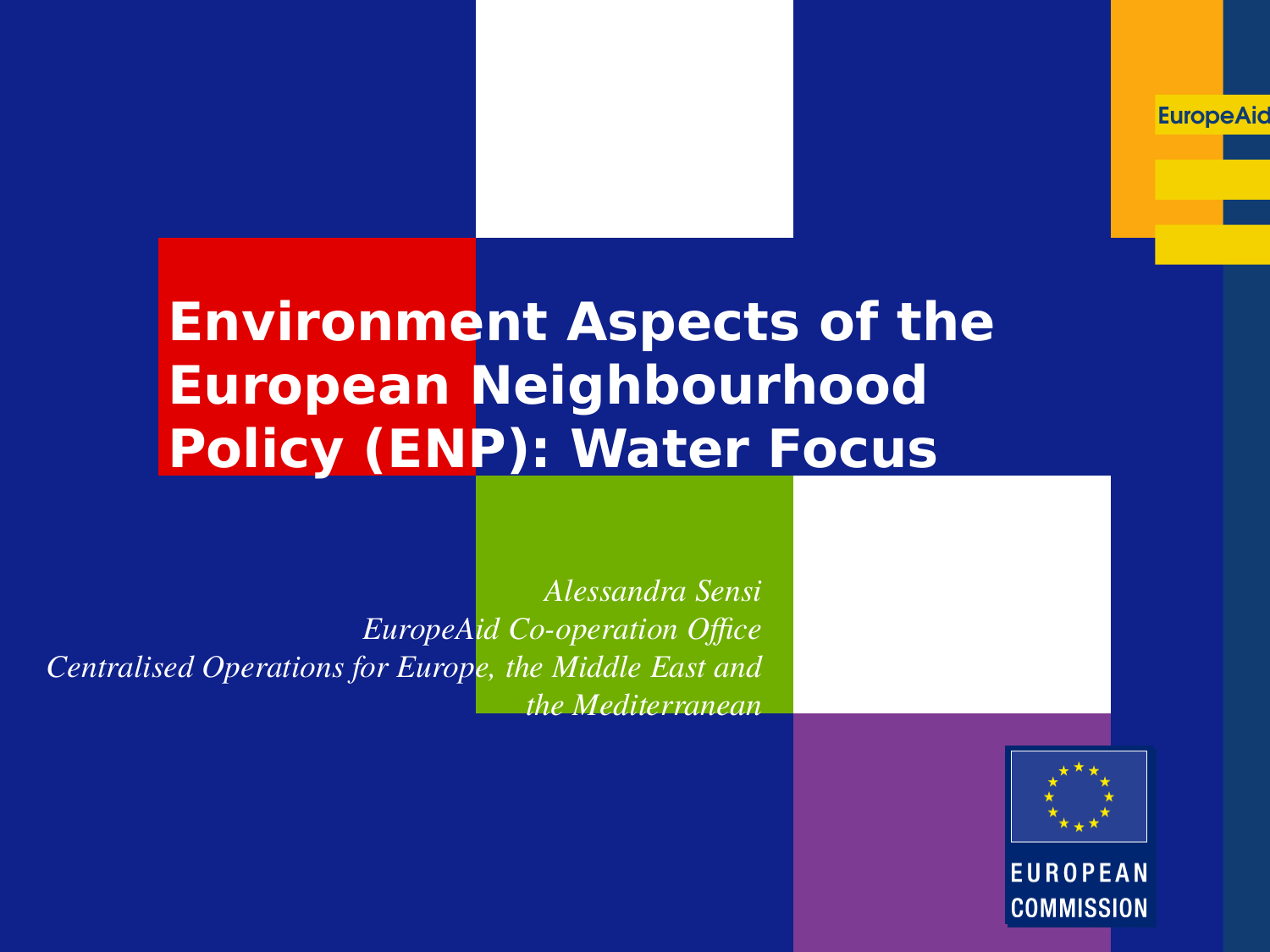

# Environment Aspects of the  European Neighbourhood Policy (ENP): Water Focus

Alessandra Sensi
EuropeAid Co-operation Office
Centralised Operations for Europe, the Middle East and the Mediterranean